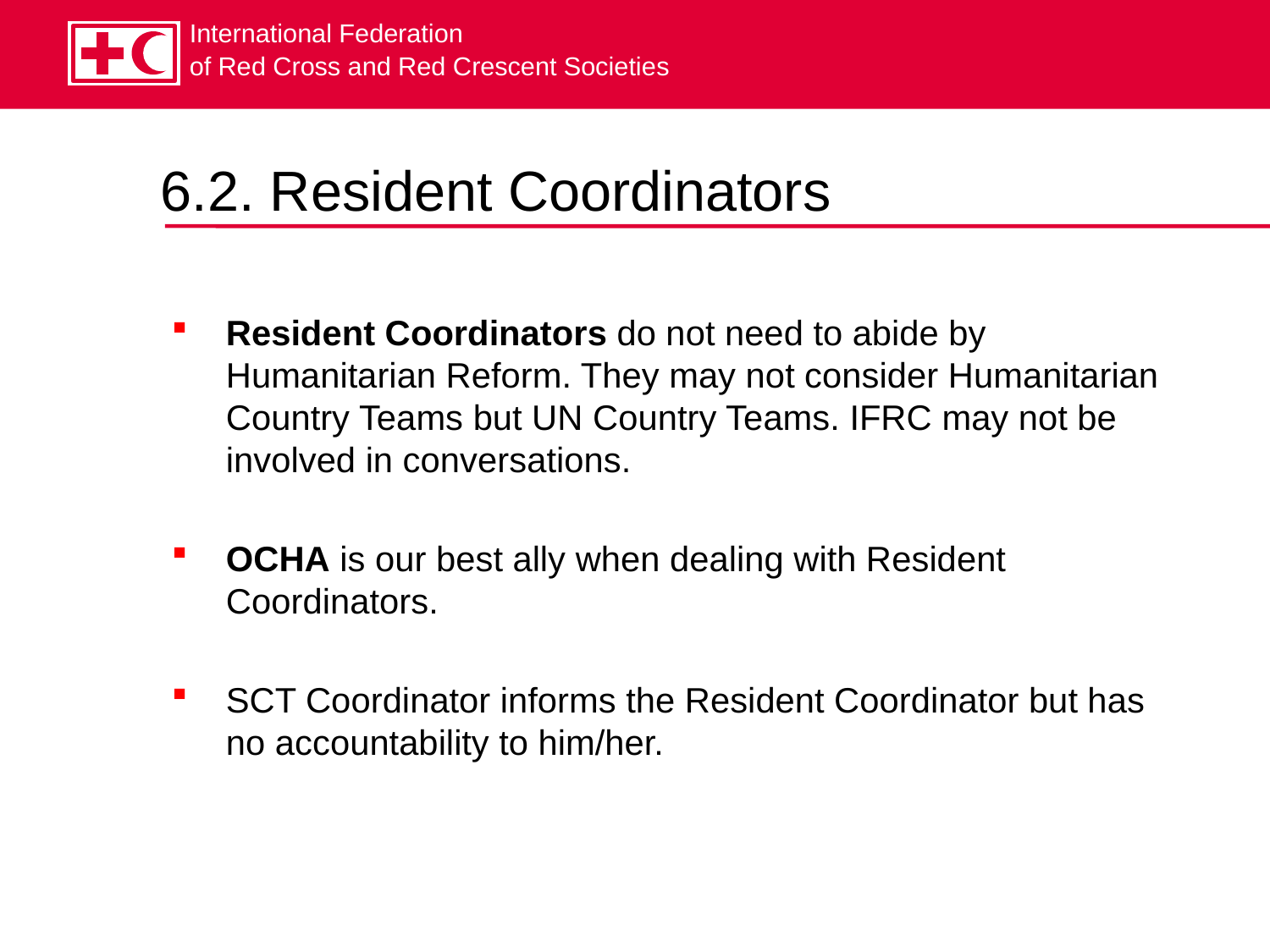

6.2. Resident Coordinators
Resident Coordinators do not need to abide by Humanitarian Reform. They may not consider Humanitarian Country Teams but UN Country Teams. IFRC may not be involved in conversations.

OCHA is our best ally when dealing with Resident Coordinators.

SCT Coordinator informs the Resident Coordinator but has no accountability to him/her.